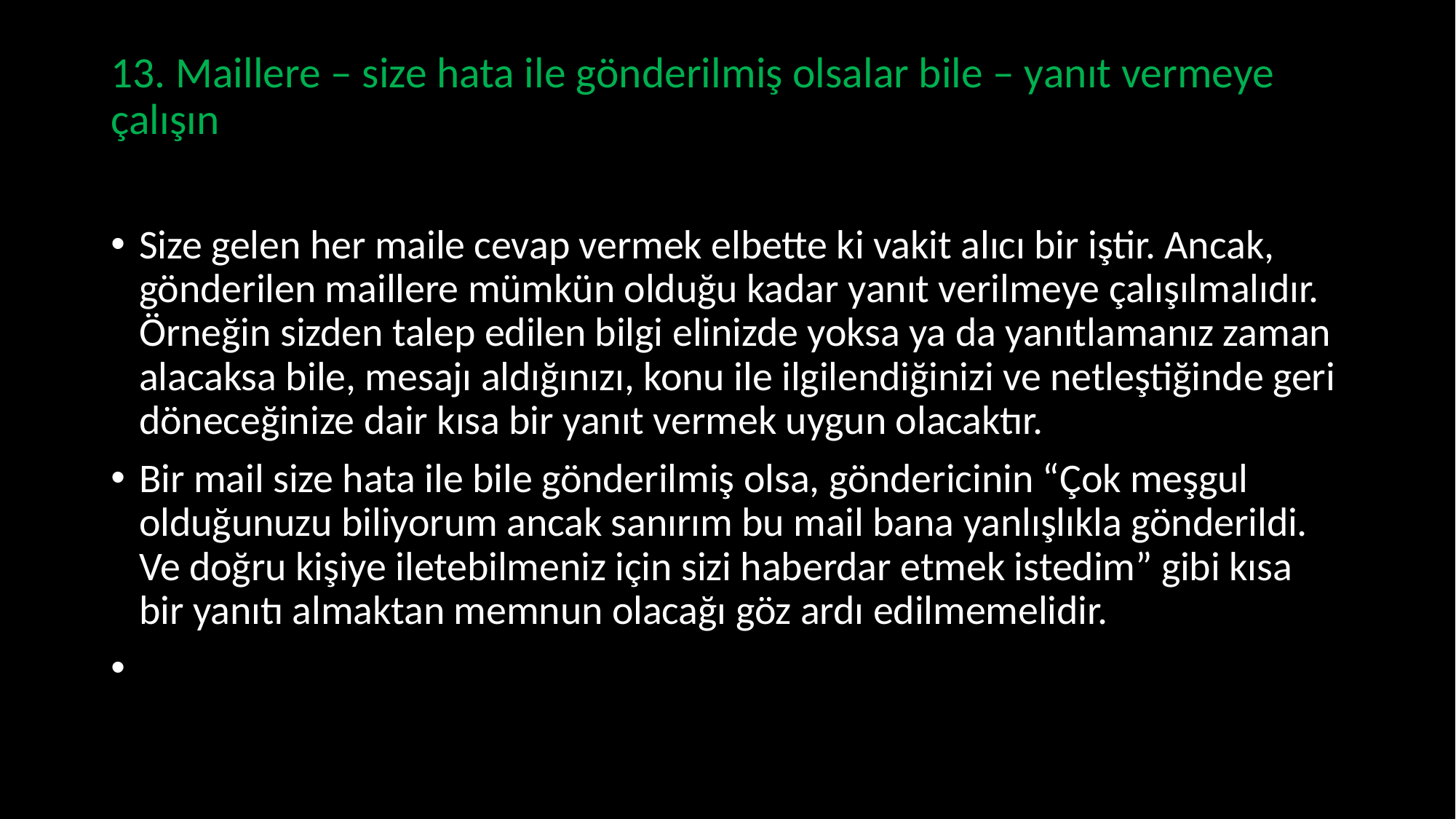

# 13. Maillere – size hata ile gönderilmiş olsalar bile – yanıt vermeye çalışın
Size gelen her maile cevap vermek elbette ki vakit alıcı bir iştir. Ancak, gönderilen maillere mümkün olduğu kadar yanıt verilmeye çalışılmalıdır. Örneğin sizden talep edilen bilgi elinizde yoksa ya da yanıtlamanız zaman alacaksa bile, mesajı aldığınızı, konu ile ilgilendiğinizi ve netleştiğinde geri döneceğinize dair kısa bir yanıt vermek uygun olacaktır.
Bir mail size hata ile bile gönderilmiş olsa, göndericinin “Çok meşgul olduğunuzu biliyorum ancak sanırım bu mail bana yanlışlıkla gönderildi. Ve doğru kişiye iletebilmeniz için sizi haberdar etmek istedim” gibi kısa bir yanıtı almaktan memnun olacağı göz ardı edilmemelidir.